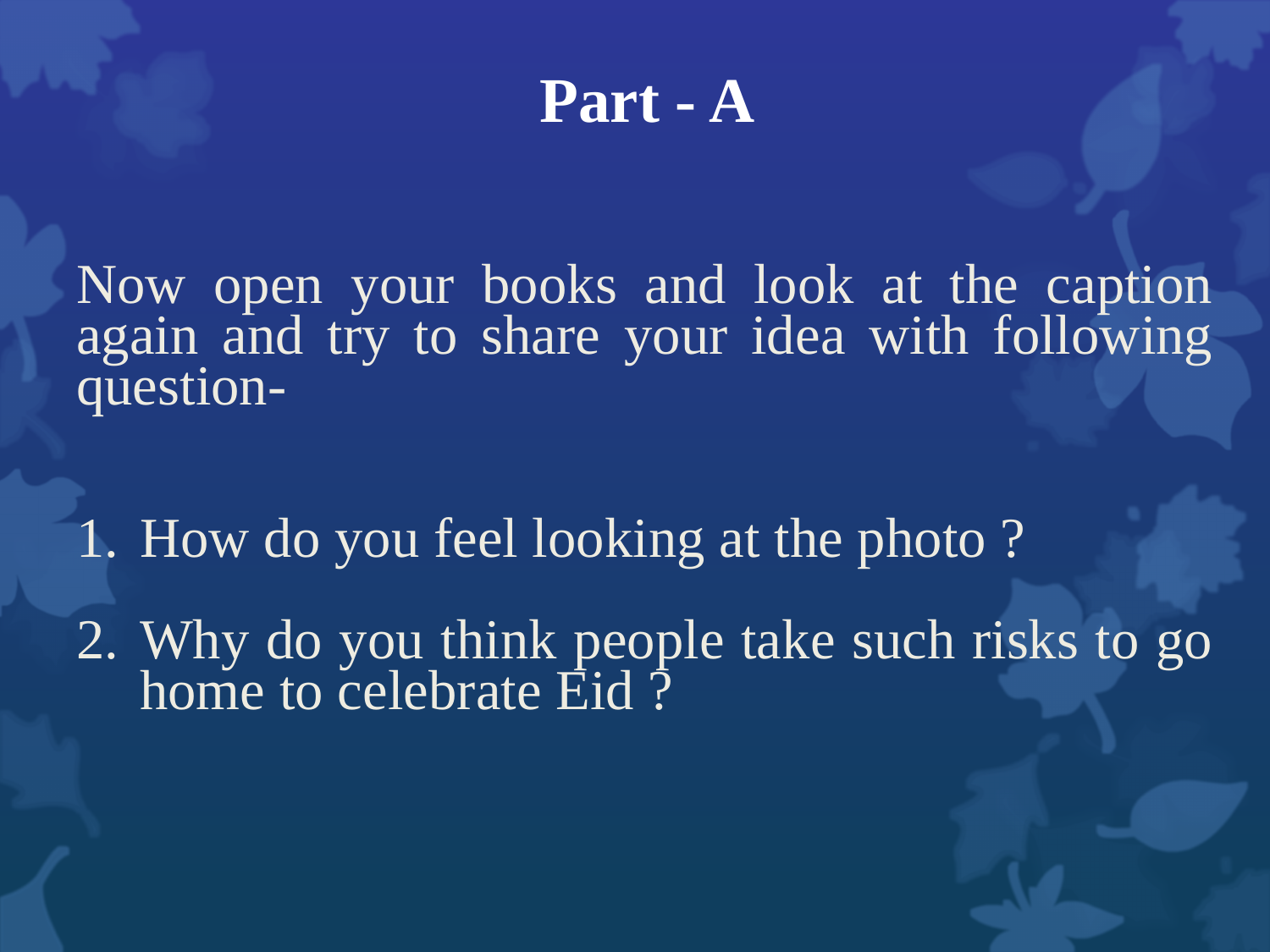

Part - A

Now open your books and look at the caption again and try to share your idea with following question-

How do you feel looking at the photo ?

Why do you think people take such risks to go home to celebrate Eid ?